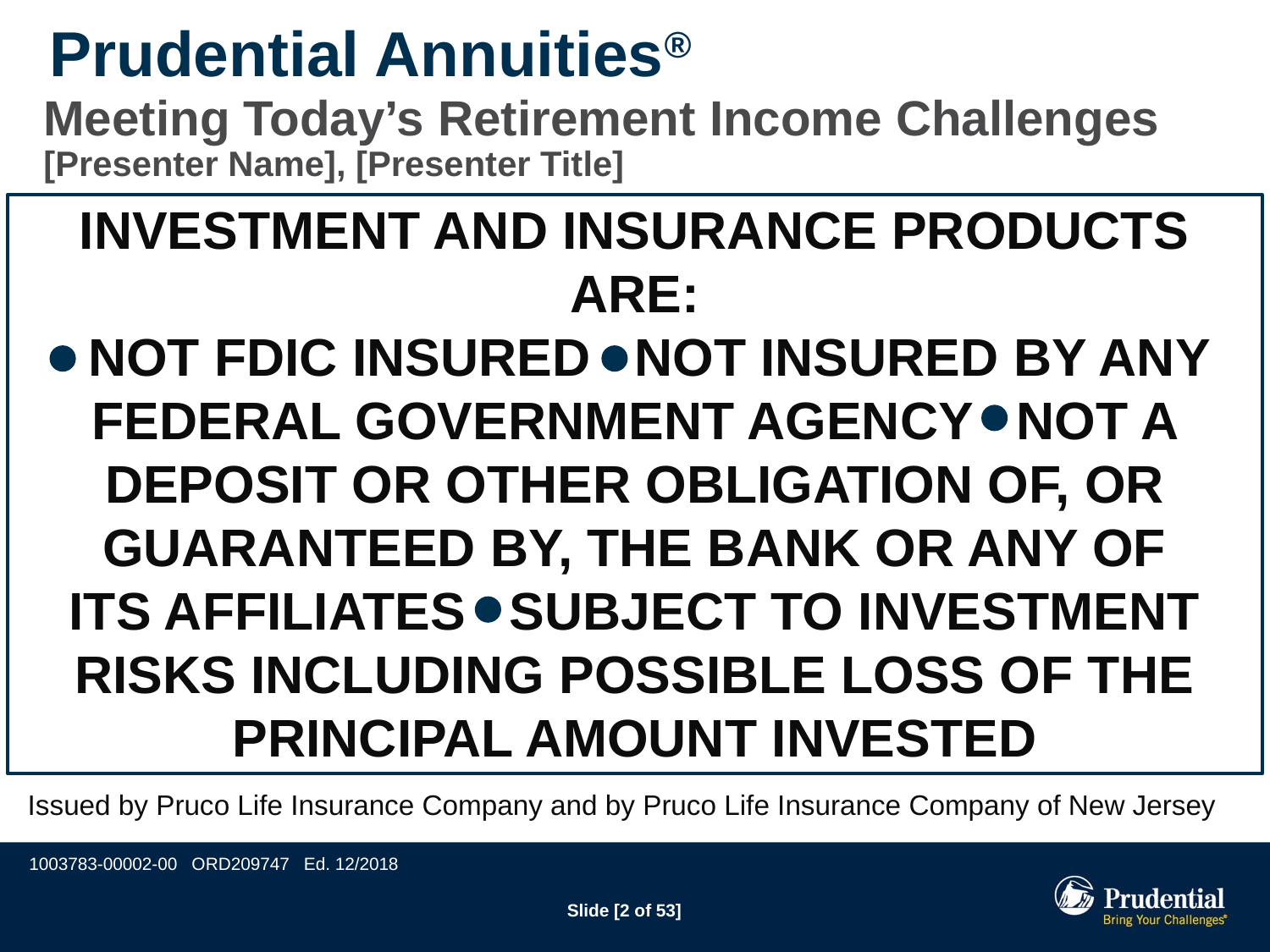

Prudential Annuities®
Meeting Today’s Retirement Income Challenges
[Presenter Name], [Presenter Title]
# INVESTMENT AND INSURANCE PRODUCTS ARE: NOT FDIC INSURED   NOT INSURED BY ANY FEDERAL GOVERNMENT AGENCY   NOT A DEPOSIT OR OTHER OBLIGATION OF, OR GUARANTEED BY, THE BANK OR ANY OF ITS AFFILIATES   SUBJECT TO INVESTMENT RISKS INCLUDING POSSIBLE LOSS OF THE PRINCIPAL AMOUNT INVESTED

Issued by Pruco Life Insurance Company and by Pruco Life Insurance Company of New Jersey.
1003783-00002-00   ORD209747   Ed. 12/2018